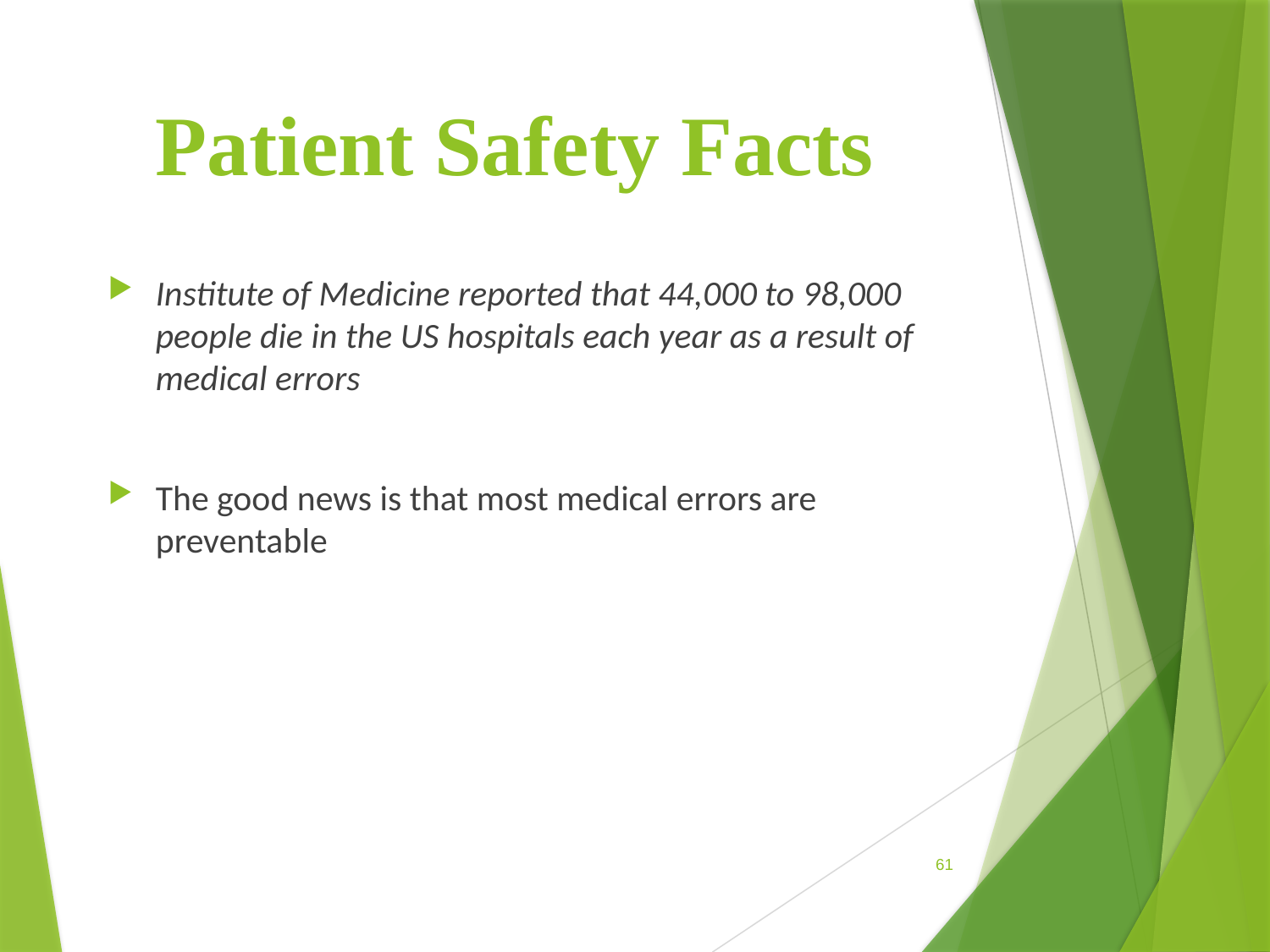

# Patient Safety Facts
Institute of Medicine reported that 44,000 to 98,000 people die in the US hospitals each year as a result of medical errors

The good news is that most medical errors are preventable

61